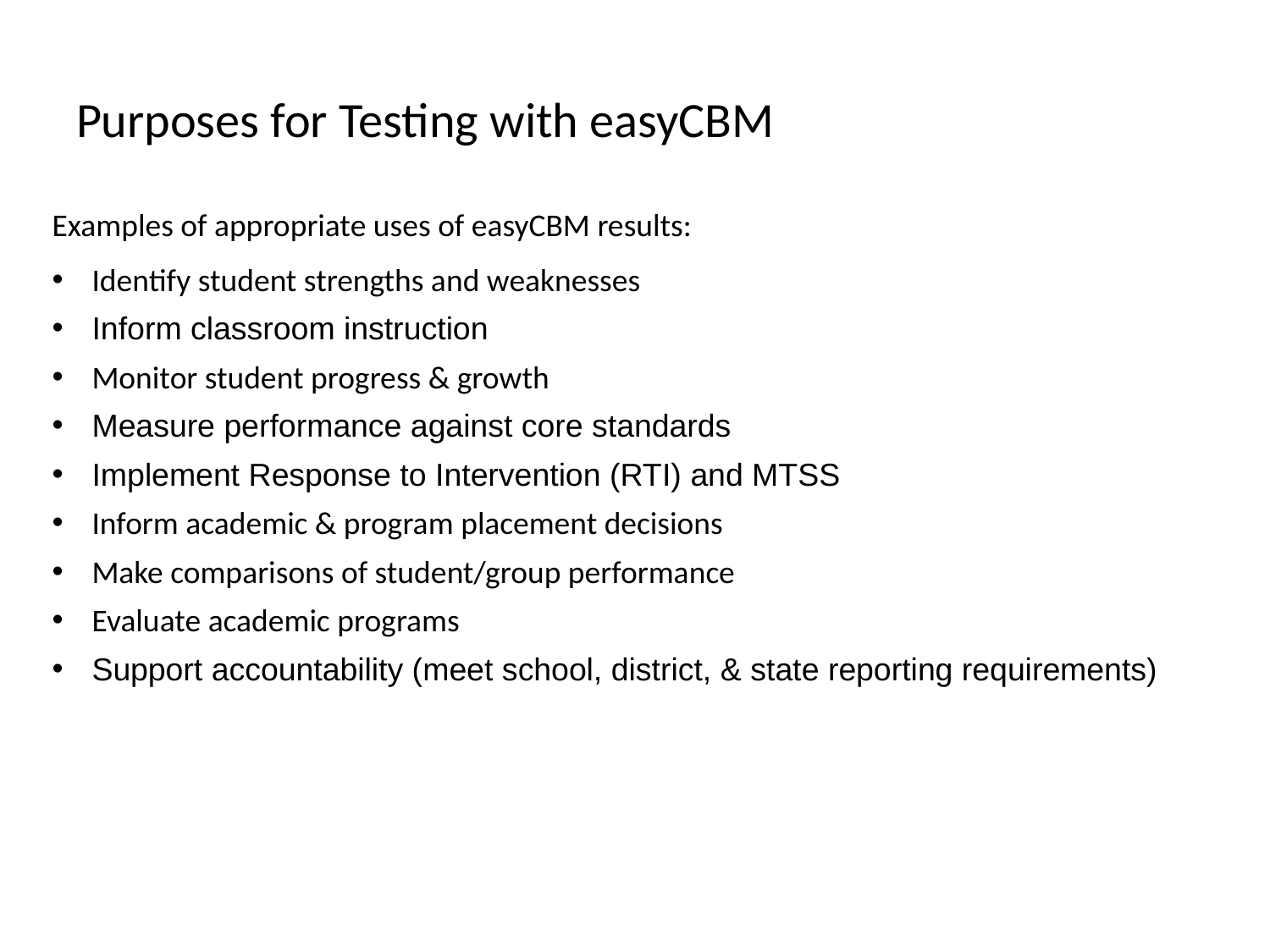

# Purposes for Testing with easyCBM
Examples of appropriate uses of easyCBM results:

Identify student strengths and weaknesses
Inform classroom instruction
Monitor student progress & growth
Measure performance against core standards
Implement Response to Intervention (RTI) and MTSS
Inform academic & program placement decisions
Make comparisons of student/group performance
Evaluate academic programs
Support accountability (meet school, district, & state reporting requirements)